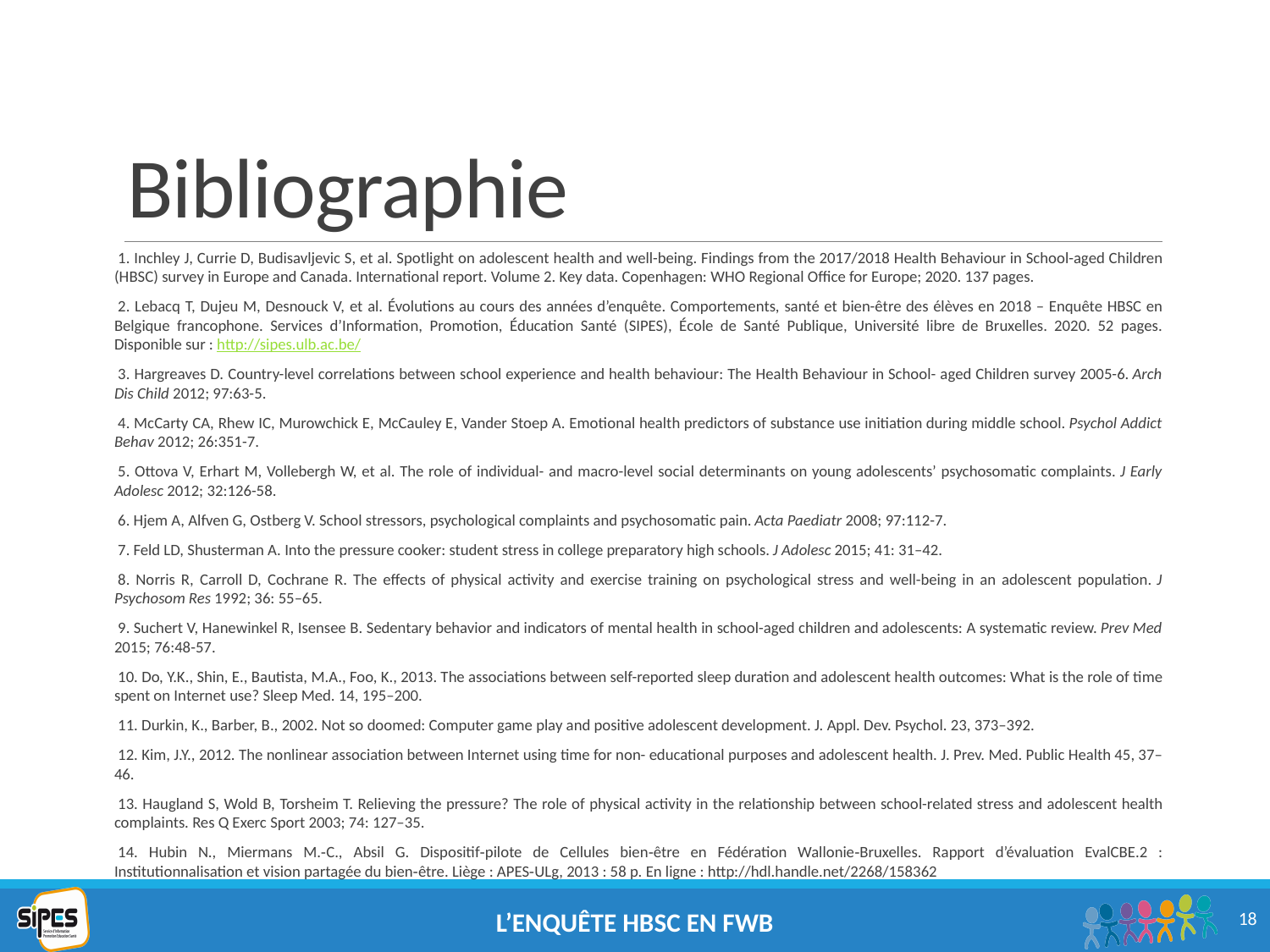

# Bibliographie
1. Inchley J, Currie D, Budisavljevic S, et al. Spotlight on adolescent health and well-being. Findings from the 2017/2018 Health Behaviour in School-aged Children (HBSC) survey in Europe and Canada. International report. Volume 2. Key data. Copenhagen: WHO Regional Office for Europe; 2020. 137 pages.
2. Lebacq T, Dujeu M, Desnouck V, et al. Évolutions au cours des années d’enquête. Comportements, santé et bien-être des élèves en 2018 – Enquête HBSC en Belgique francophone. Services d’Information, Promotion, Éducation Santé (SIPES), École de Santé Publique, Université libre de Bruxelles. 2020. 52 pages. Disponible sur : http://sipes.ulb.ac.be/
3. Hargreaves D. Country-level correlations between school experience and health behaviour: The Health Behaviour in School- aged Children survey 2005-6. Arch Dis Child 2012; 97:63-5.
4. McCarty CA, Rhew IC, Murowchick E, McCauley E, Vander Stoep A. Emotional health predictors of substance use initiation during middle school. Psychol Addict Behav 2012; 26:351-7.
5. Ottova V, Erhart M, Vollebergh W, et al. The role of individual- and macro-level social determinants on young adolescents’ psychosomatic complaints. J Early Adolesc 2012; 32:126-58.
6. Hjem A, Alfven G, Ostberg V. School stressors, psychological complaints and psychosomatic pain. Acta Paediatr 2008; 97:112-7.
7. Feld LD, Shusterman A. Into the pressure cooker: student stress in college preparatory high schools. J Adolesc 2015; 41: 31–42.
8. Norris R, Carroll D, Cochrane R. The effects of physical activity and exercise training on psychological stress and well-being in an adolescent population. J Psychosom Res 1992; 36: 55–65.
9. Suchert V, Hanewinkel R, Isensee B. Sedentary behavior and indicators of mental health in school-aged children and adolescents: A systematic review. Prev Med 2015; 76:48-57.
10. Do, Y.K., Shin, E., Bautista, M.A., Foo, K., 2013. The associations between self-reported sleep duration and adolescent health outcomes: What is the role of time spent on Internet use? Sleep Med. 14, 195–200.
11. Durkin, K., Barber, B., 2002. Not so doomed: Computer game play and positive adolescent development. J. Appl. Dev. Psychol. 23, 373–392.
12. Kim, J.Y., 2012. The nonlinear association between Internet using time for non- educational purposes and adolescent health. J. Prev. Med. Public Health 45, 37–46.
13. Haugland S, Wold B, Torsheim T. Relieving the pressure? The role of physical activity in the relationship between school-related stress and adolescent health complaints. Res Q Exerc Sport 2003; 74: 127–35.
14. Hubin N., Miermans M.‑C., Absil G. Dispositif‑pilote de Cellules bien‑être en Fédération Wallonie‑Bruxelles. Rapport d’évaluation EvalCBE.2 : Institutionnalisation et vision partagée du bien‑être. Liège : APES‑ULg, 2013 : 58 p. En ligne : http://hdl.handle.net/2268/158362